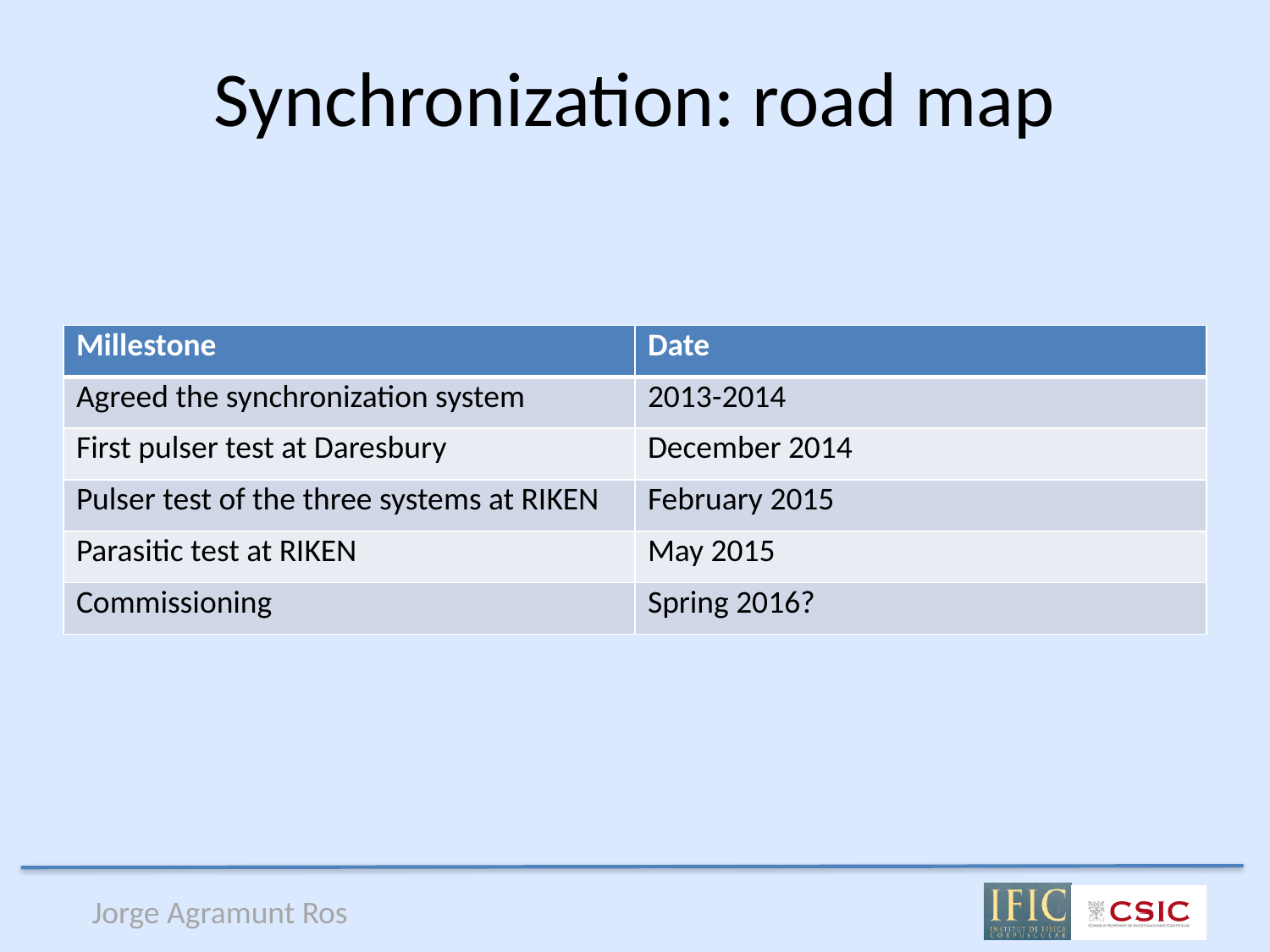

# Synchronization: road map
| Millestone | Date |
| --- | --- |
| Agreed the synchronization system | 2013-2014 |
| First pulser test at Daresbury | December 2014 |
| Pulser test of the three systems at RIKEN | February 2015 |
| Parasitic test at RIKEN | May 2015 |
| Commissioning | Spring 2016? |